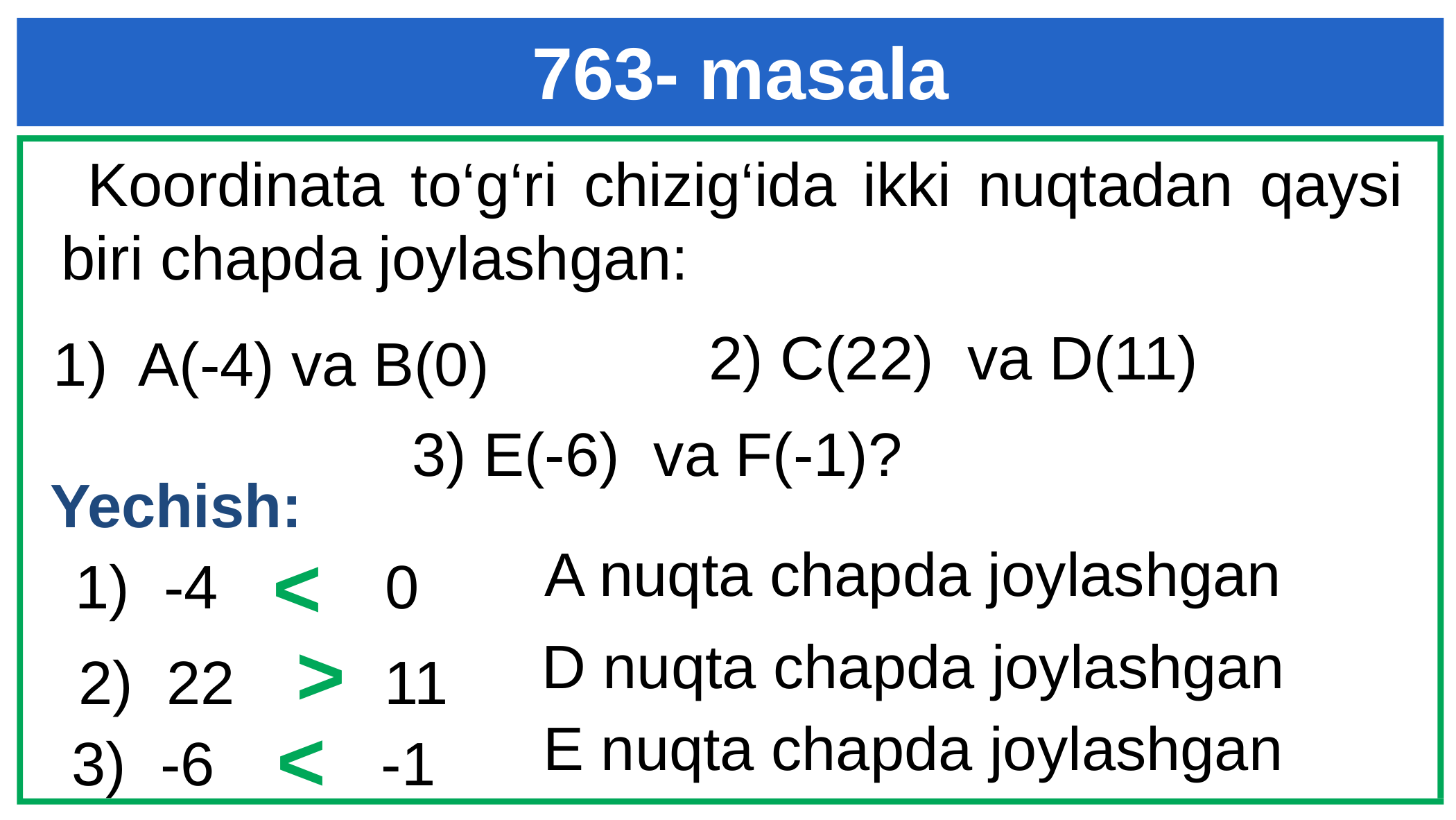

763- masala
 Koordinata to‘g‘ri chizig‘ida ikki nuqtadan qaysi biri chapda joylashgan:
2) C(22)  va D(11)
1)  A(-4) va B(0)
3) E(-6)  va F(-1)?
Yechish:
  A nuqta chapda joylashgan
1)  -4   va   0
<
 D nuqta chapda joylashgan
>
2)  22   va  11
 E nuqta chapda joylashgan
3)  -6   va   -1
<